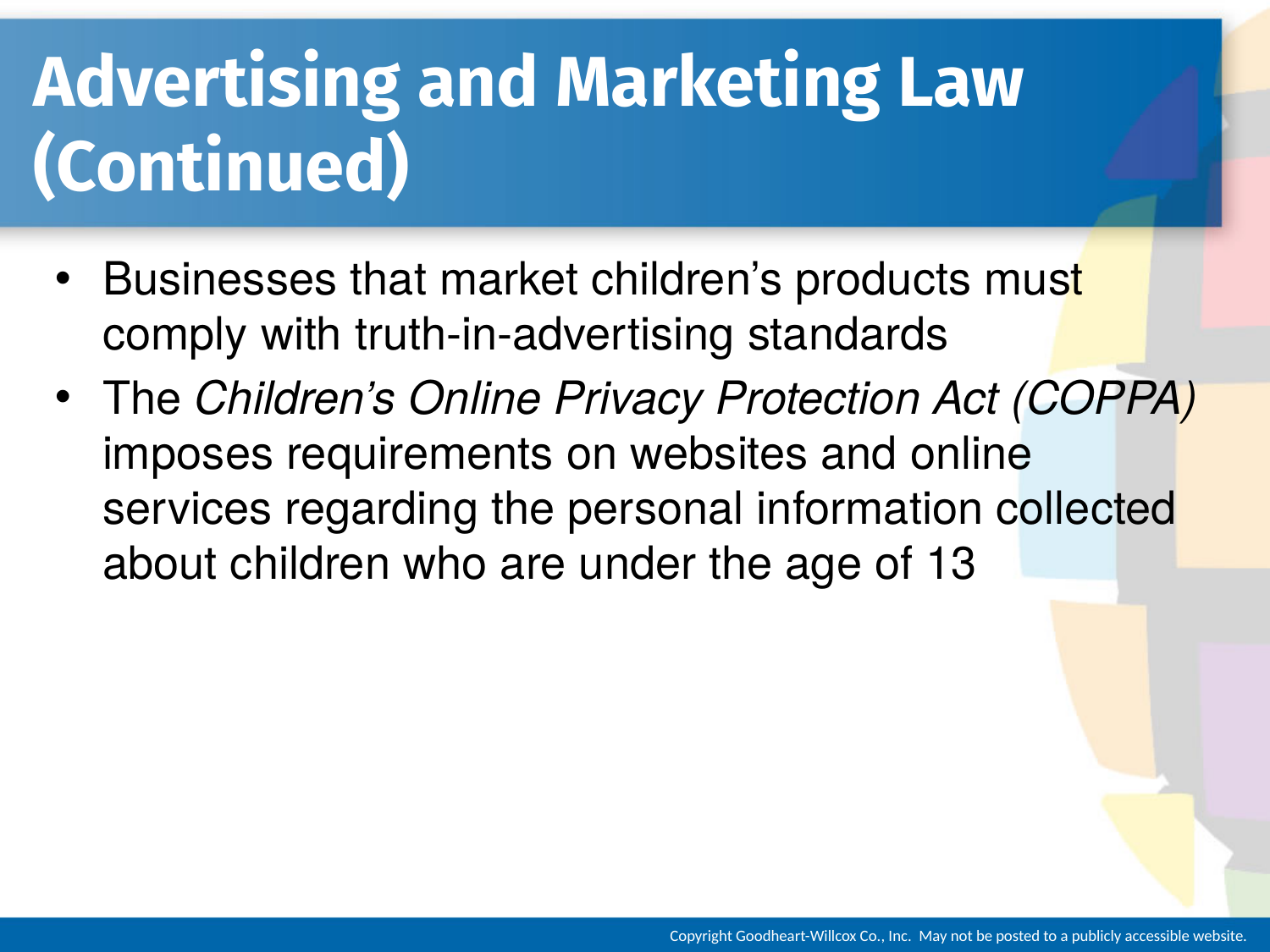

# Advertising and Marketing Law (Continued)
Businesses that market children’s products must comply with truth-in-advertising standards
The Children’s Online Privacy Protection Act (COPPA) imposes requirements on websites and online services regarding the personal information collected about children who are under the age of 13